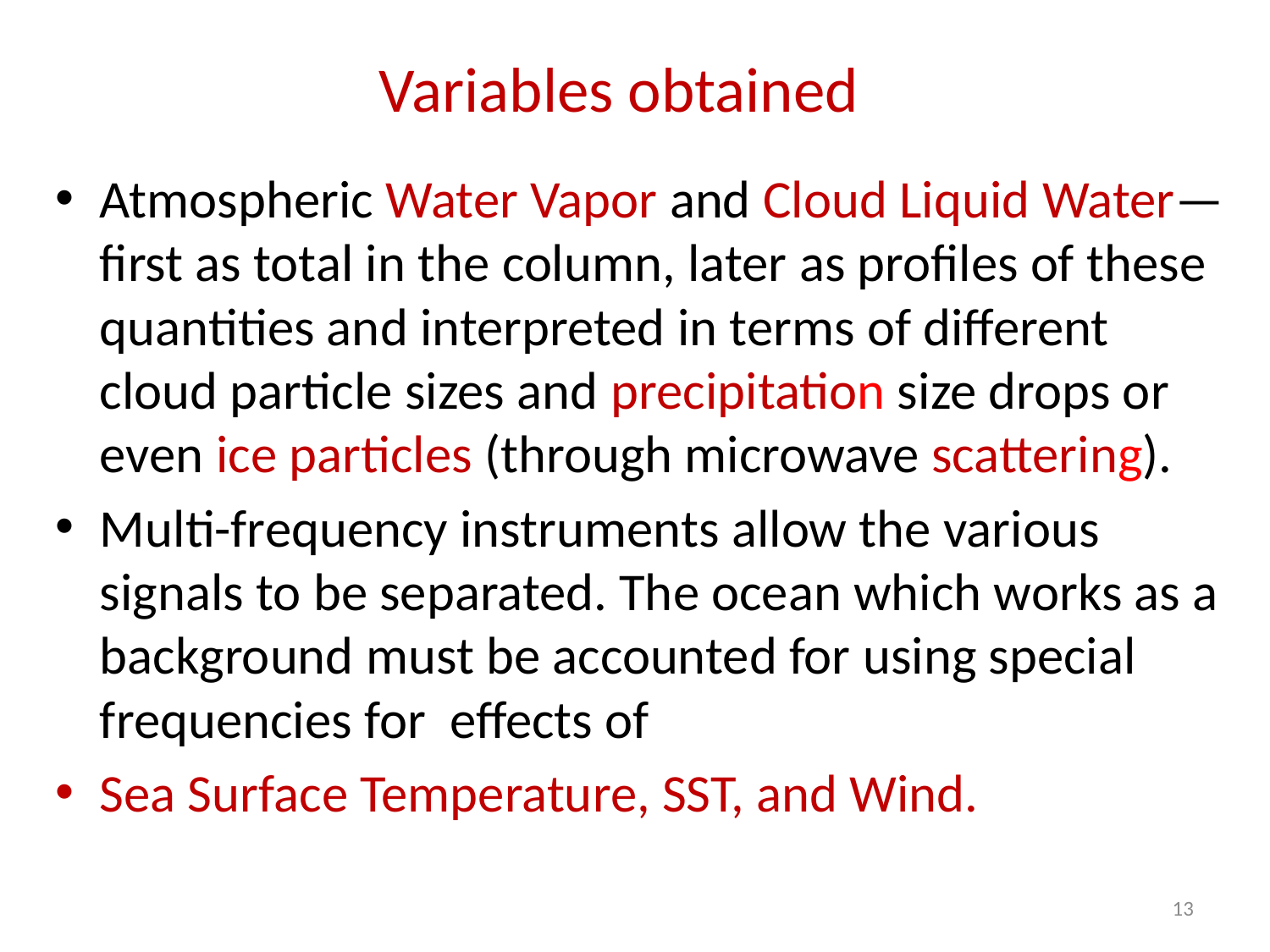

# Variables obtained
Atmospheric Water Vapor and Cloud Liquid Water—first as total in the column, later as profiles of these quantities and interpreted in terms of different cloud particle sizes and precipitation size drops or even ice particles (through microwave scattering).
Multi-frequency instruments allow the various signals to be separated. The ocean which works as a background must be accounted for using special frequencies for  effects of
Sea Surface Temperature, SST, and Wind.
13